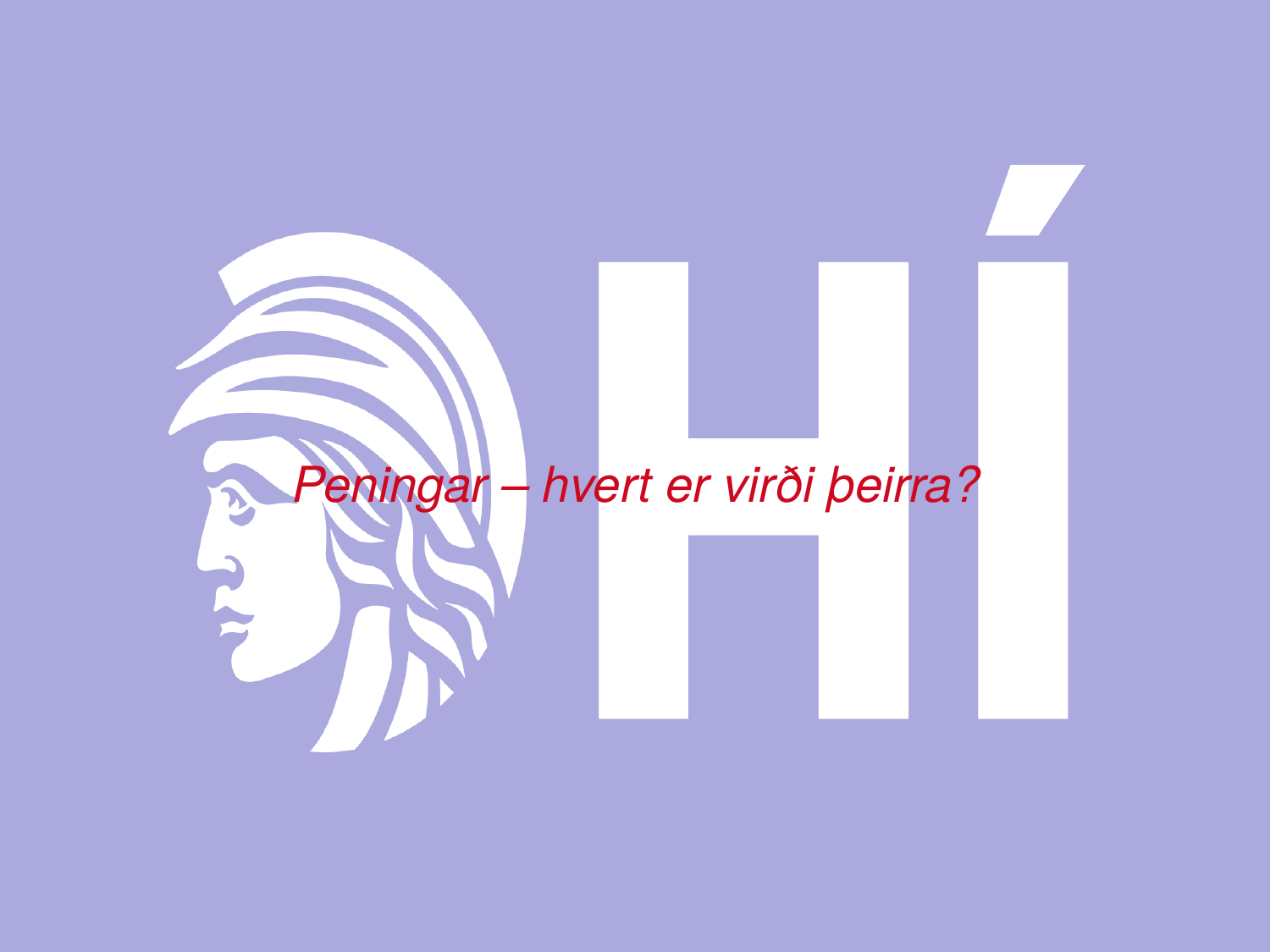

# Peningar – hvert er virði þeirra?

Már Wolfgang Mixa